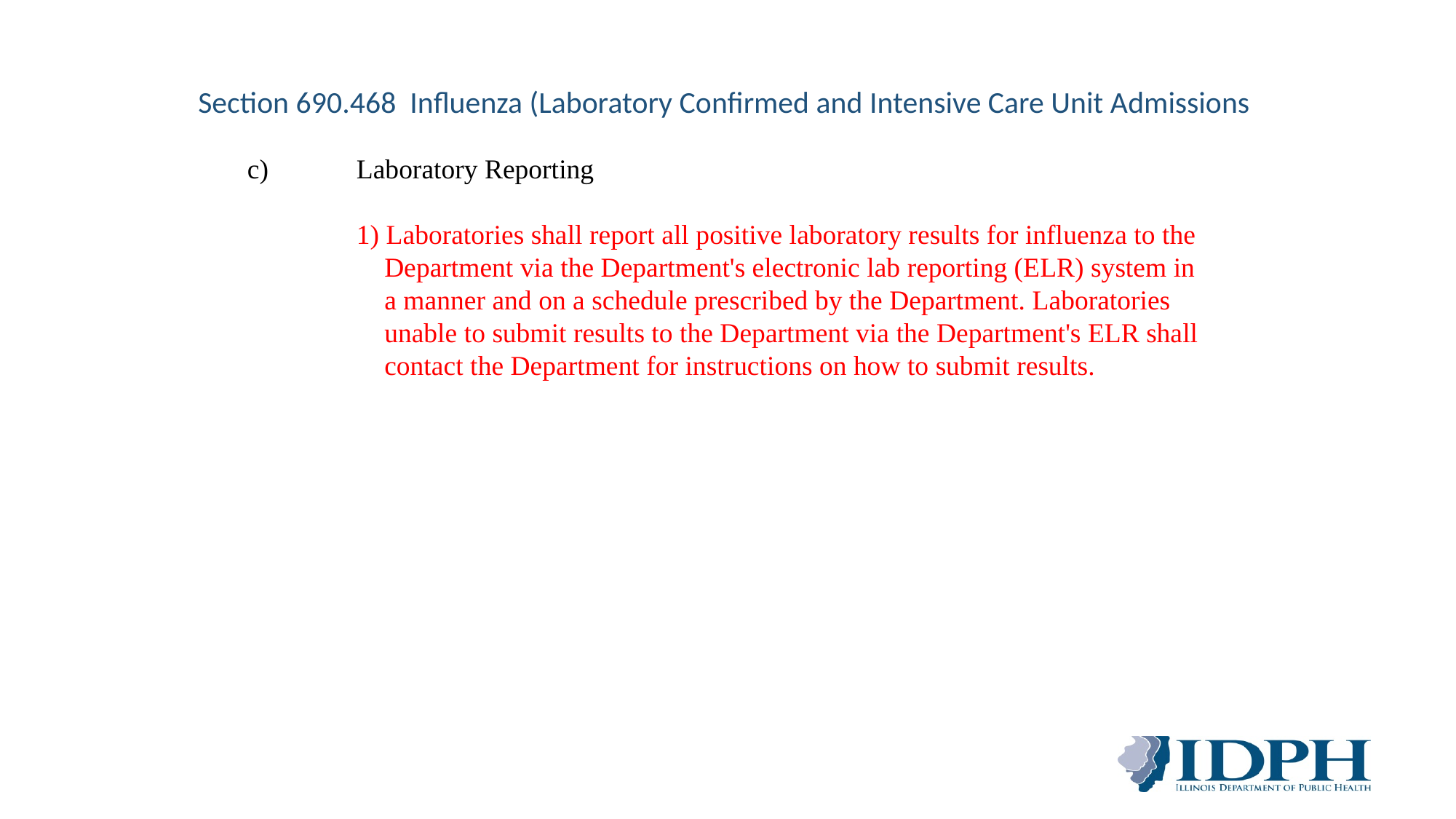

# Section 690.468  Influenza (Laboratory Confirmed and Intensive Care Unit Admissions
c)	Laboratory Reporting

1) Laboratories shall report all positive laboratory results for influenza to the Department via the Department's electronic lab reporting (ELR) system in a manner and on a schedule prescribed by the Department. Laboratories unable to submit results to the Department via the Department's ELR shall contact the Department for instructions on how to submit results.